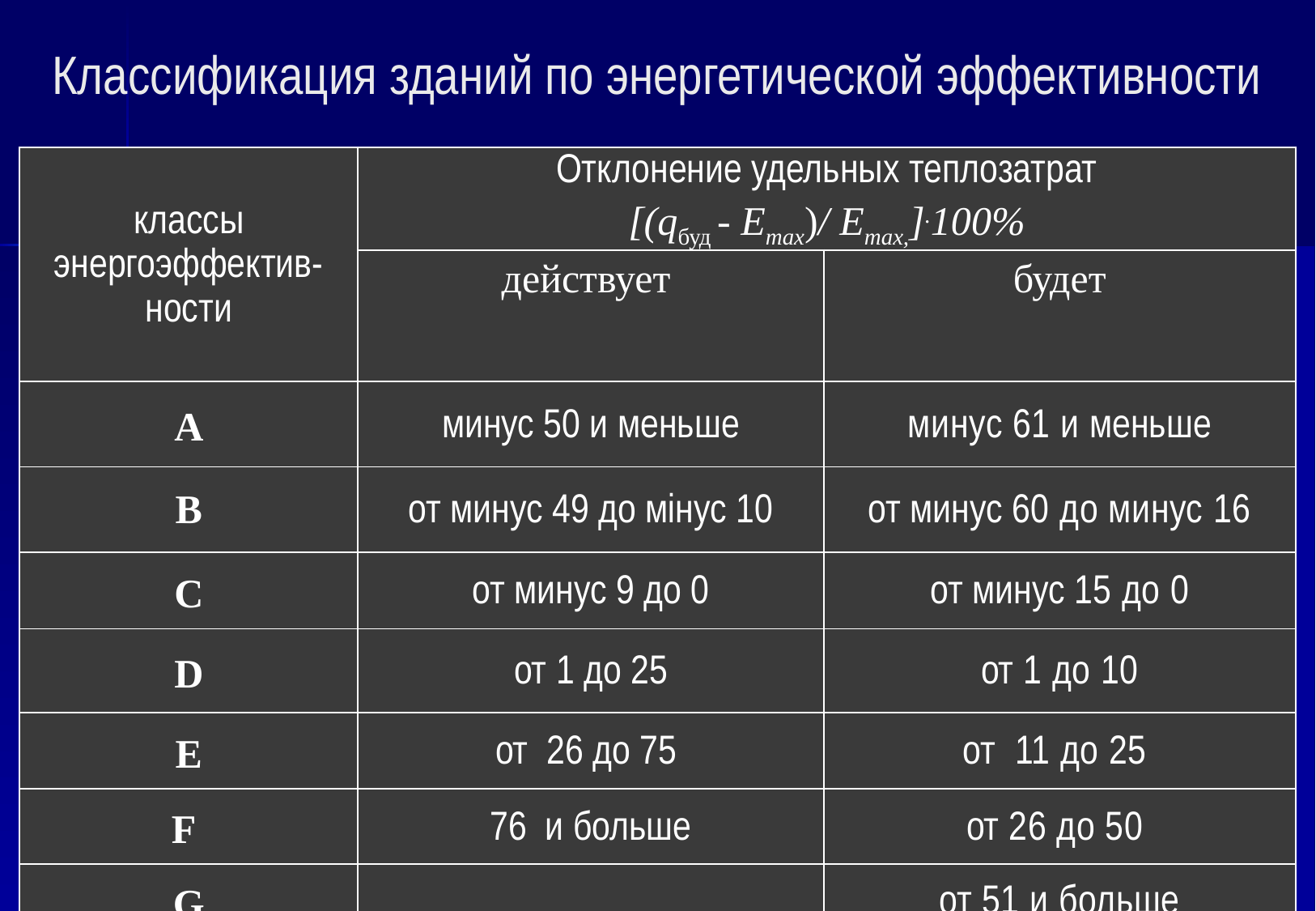

# Классификация зданий по энергетической эффективности
| классы энергоэффектив-ности | Отклонение удельных теплозатрат [(qбуд - Еmax)/ Еmax,].100% |  |
| --- | --- | --- |
|  | действует | будет |
| А | минус 50 и меньше | минус 61 и меньше |
| B | от минус 49 до мінус 10 | от минус 60 до минус 16 |
| C | от минус 9 до 0 | от минус 15 до 0 |
| D | от 1 до 25 | от 1 до 10 |
| E | от 26 до 75 | от 11 до 25 |
| F | 76 и больше | от 26 до 50 |
| G |  | от 51 и больше |